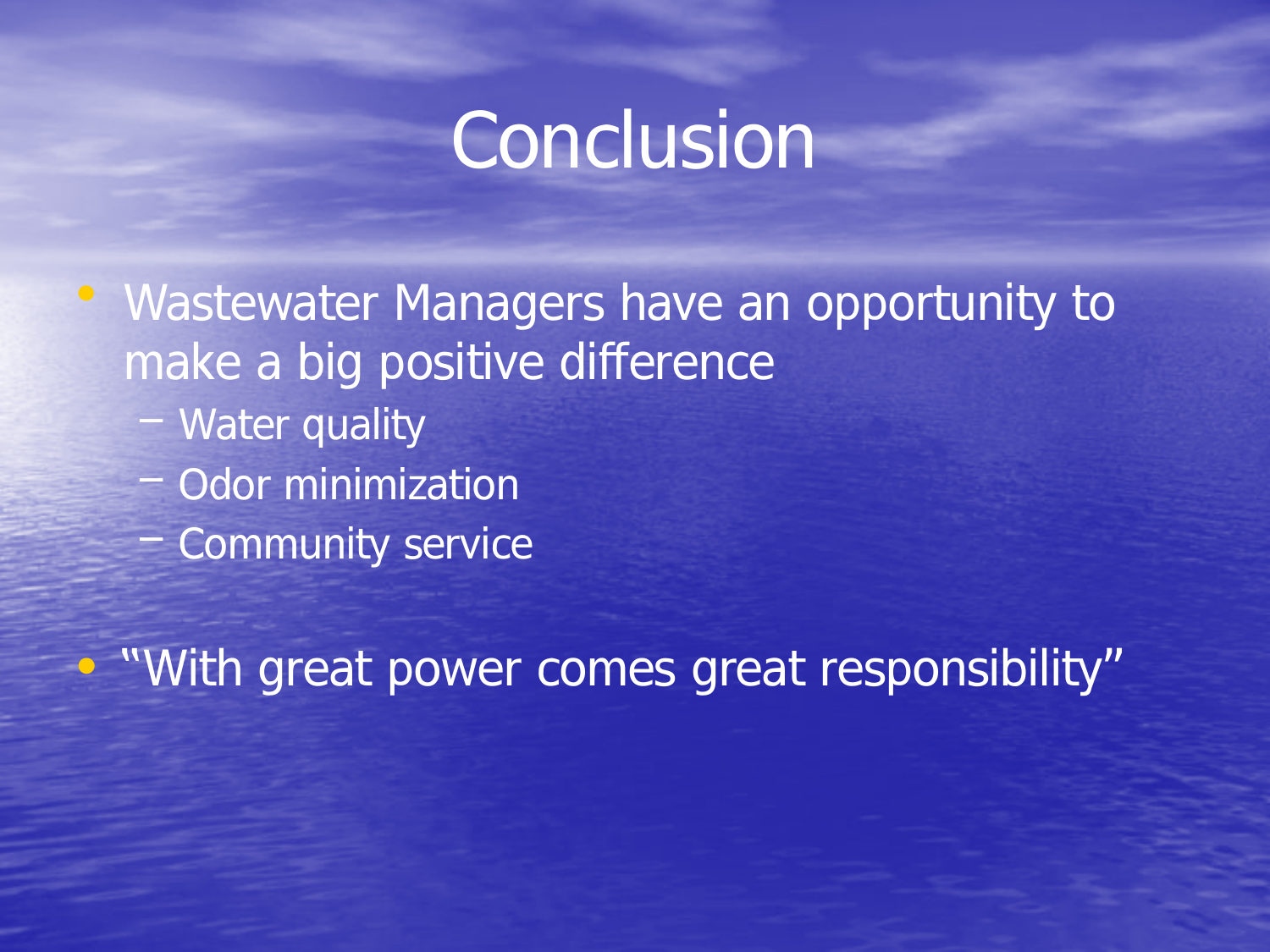

# Conclusion
Wastewater Managers have an opportunity to make a big positive difference
Water quality
Odor minimization
Community service

“With great power comes great responsibility”